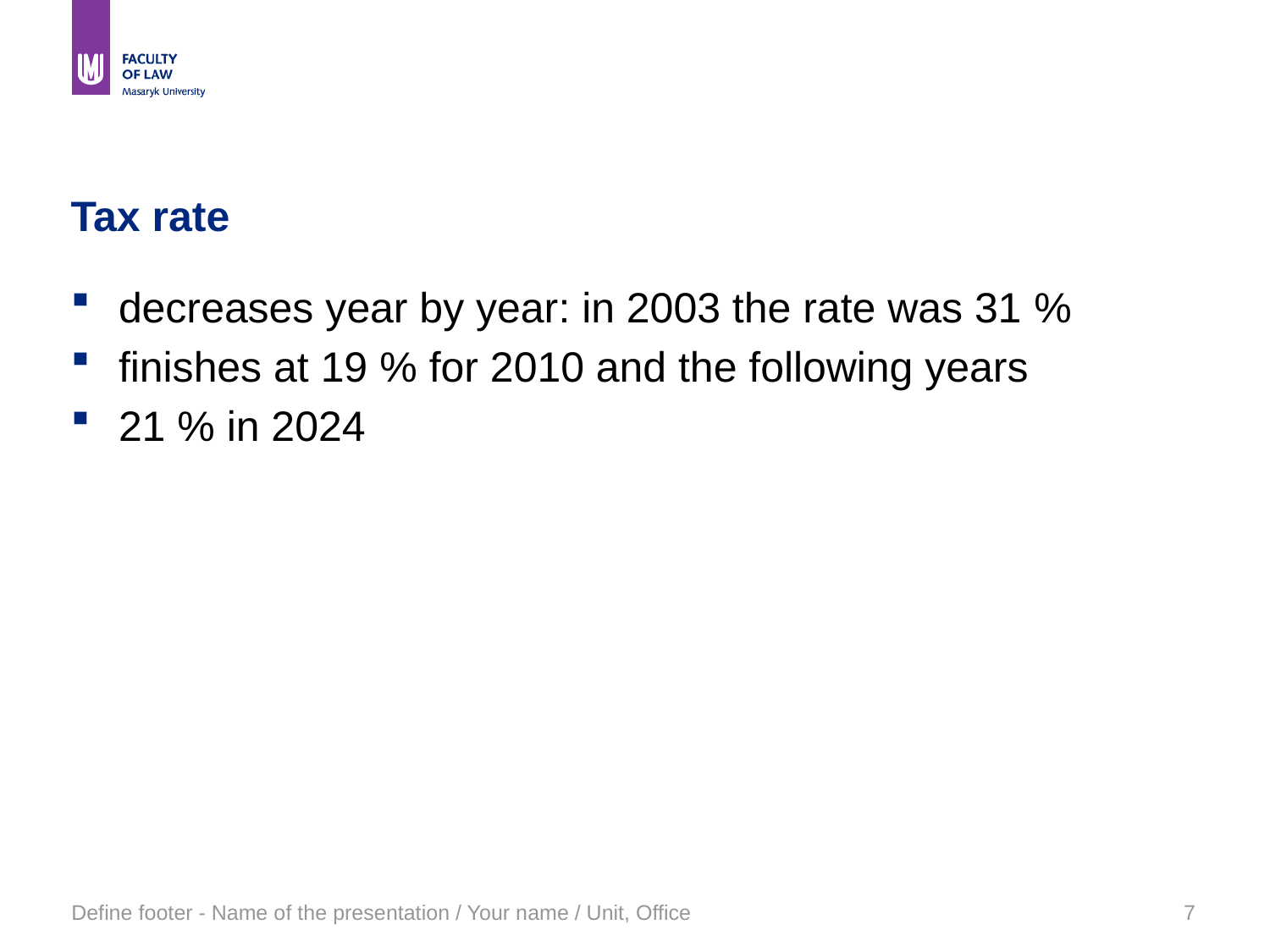

# Tax rate
decreases year by year: in 2003 the rate was 31 %
finishes at 19 % for 2010 and the following years
21 % in 2024

Define footer - Name of the presentation / Your name / Unit, Office
7